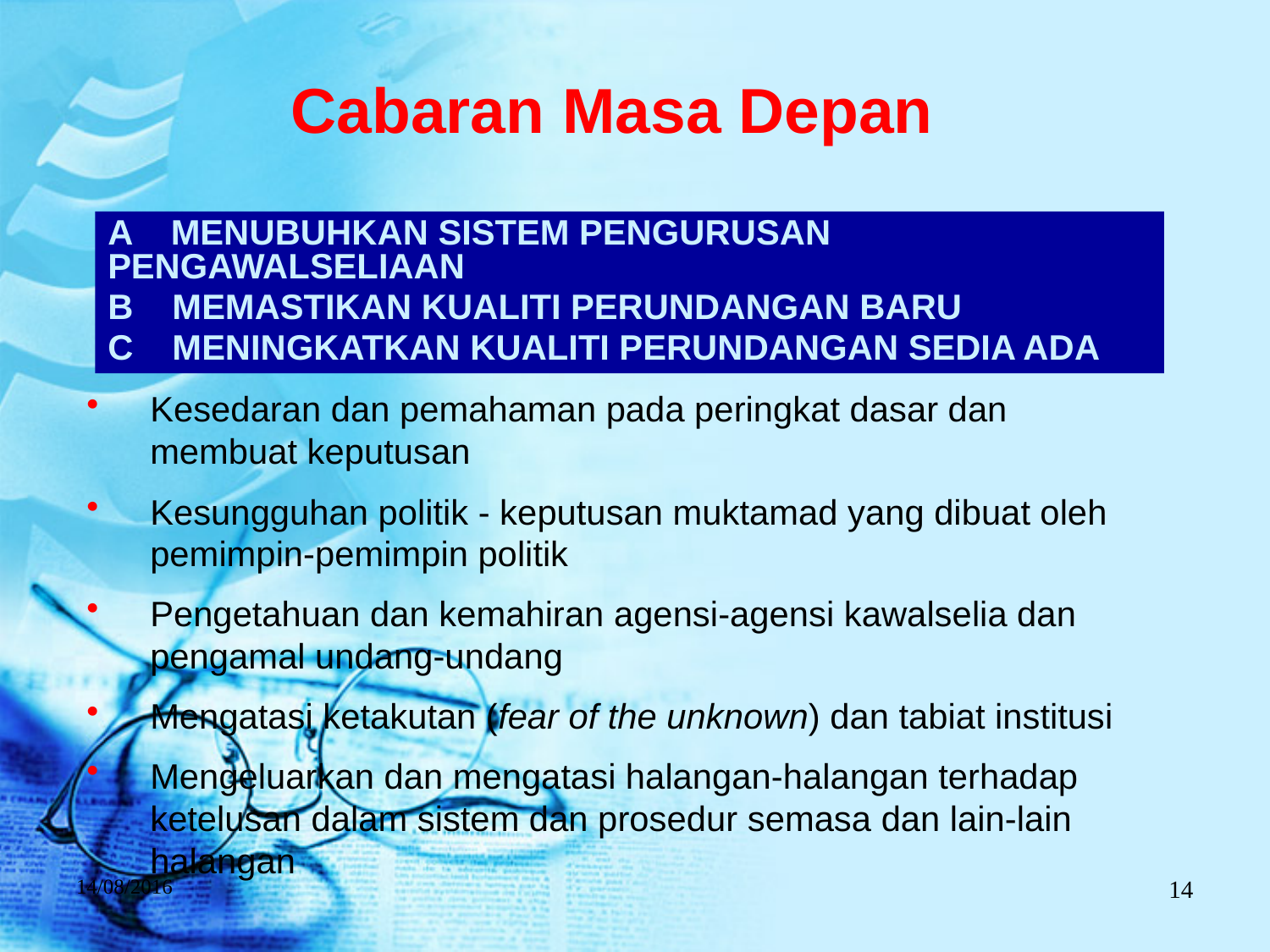

Cabaran Masa Depan

A    MENUBUHKAN SISTEM PENGURUSAN PENGAWALSELIAAN
B    MEMASTIKAN KUALITI PERUNDANGAN BARU
C    MENINGKATKAN KUALITI PERUNDANGAN SEDIA ADA
Kesedaran dan pemahaman pada peringkat dasar dan membuat keputusan
Kesungguhan politik - keputusan muktamad yang dibuat oleh pemimpin-pemimpin politik
Pengetahuan dan kemahiran agensi-agensi kawalselia dan pengamal undang-undang
Mengatasi ketakutan (fear of the unknown) dan tabiat institusi
Mengeluarkan dan mengatasi halangan-halangan terhadap ketelusan dalam sistem dan prosedur semasa dan lain-lain halangan
14/08/2016
14